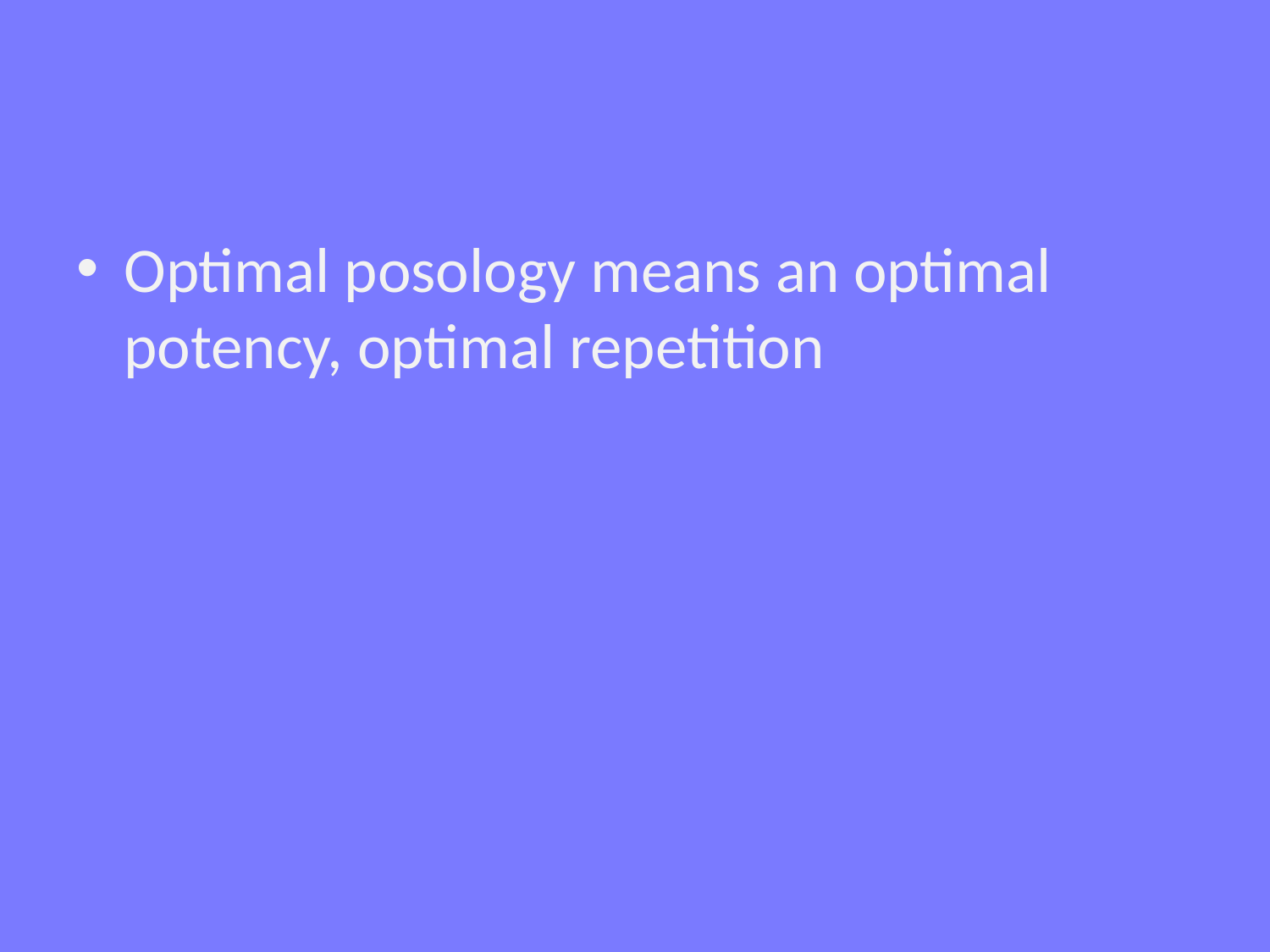

#
Optimal posology means an optimal potency, optimal repetition